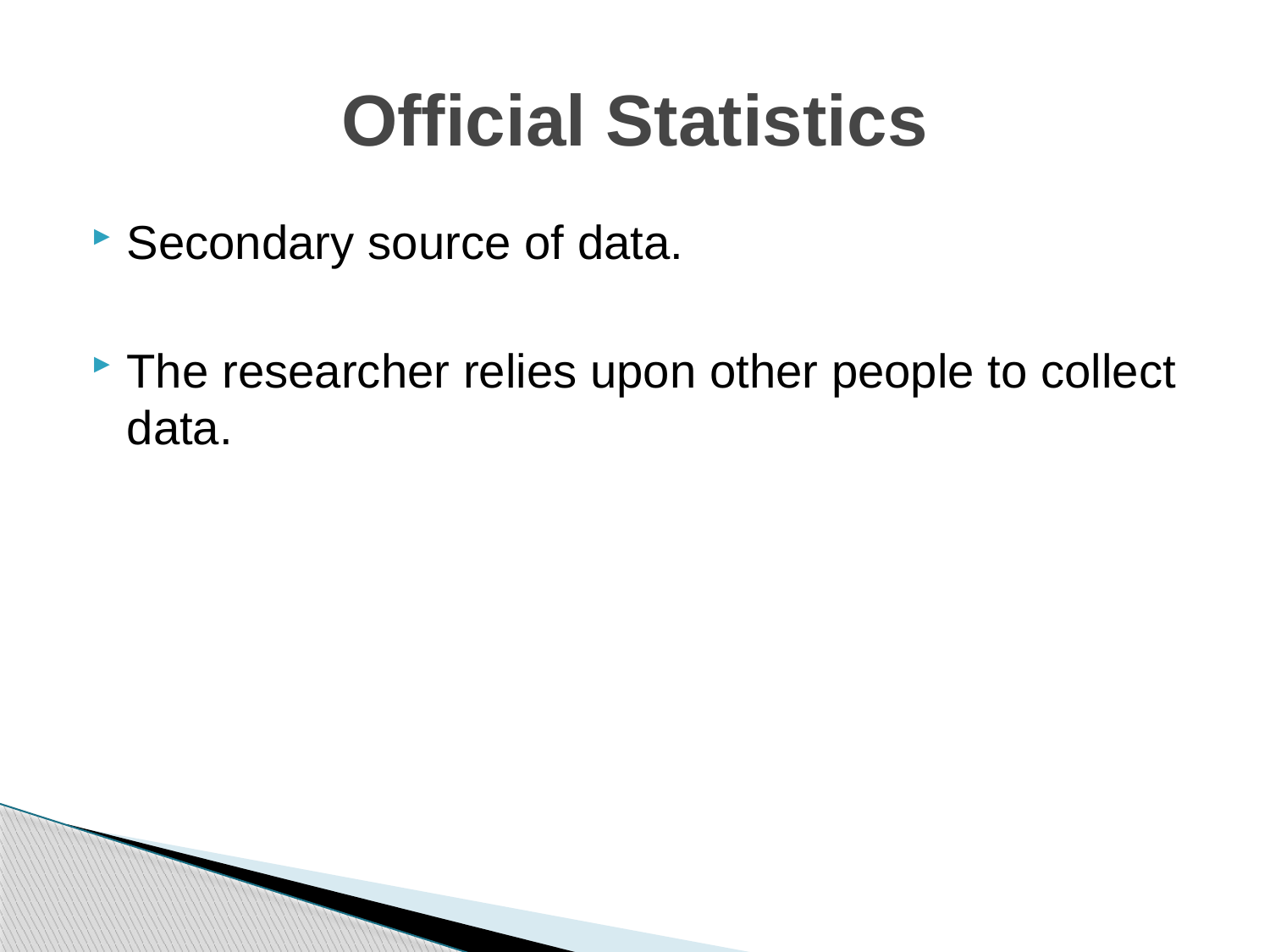

# Official Statistics
Secondary source of data.

The researcher relies upon other people to collect data.